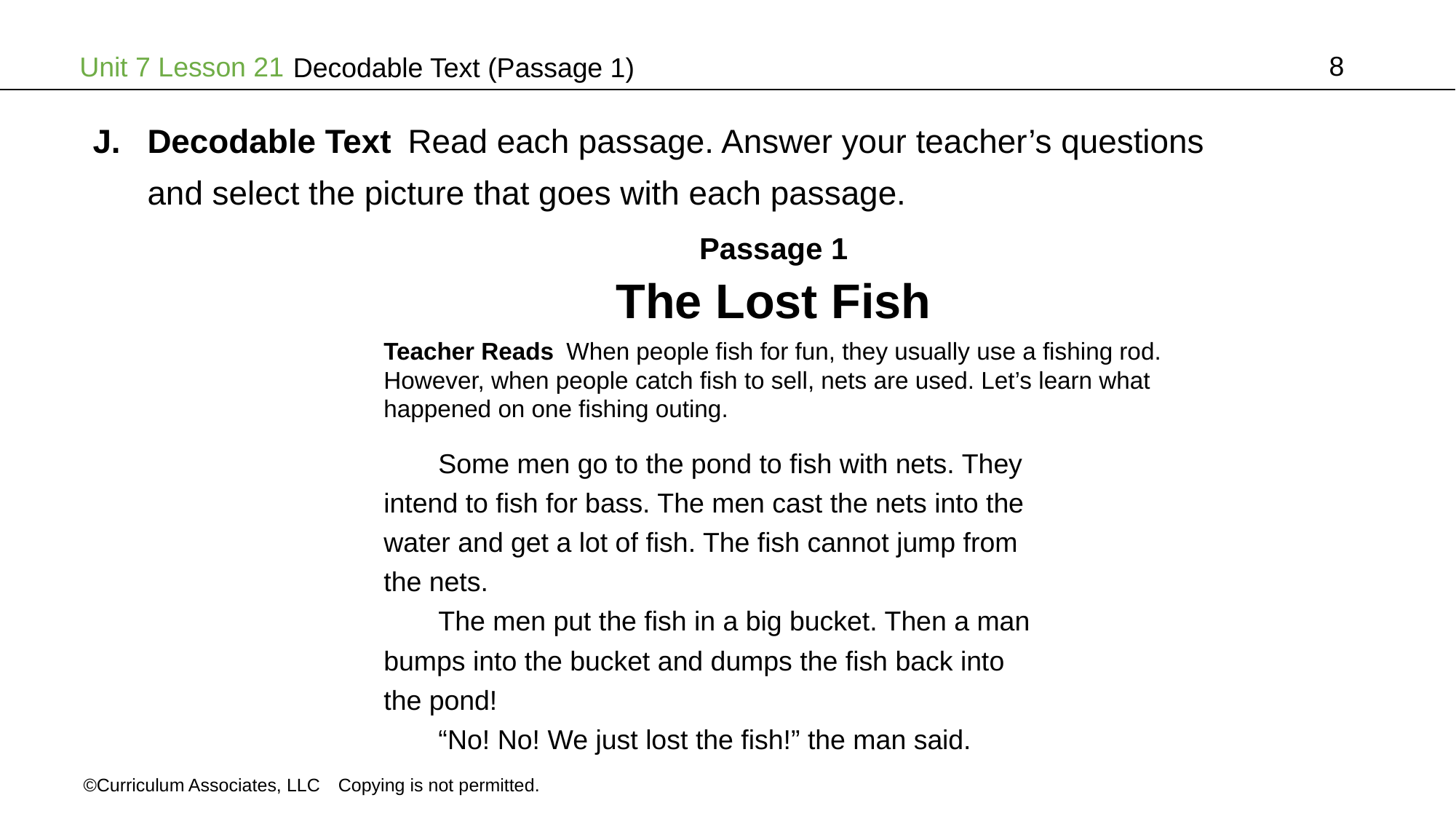

8
# Decodable Text (Passage 1)

Decodable Text Read each passage. Answer your teacher’s questions
and select the picture that goes with each passage.
Passage 1
The Lost Fish
Teacher Reads When people fish for fun, they usually use a fishing rod.
However, when people catch fish to sell, nets are used. Let’s learn what
happened on one fishing outing.

Some men go to the pond to fish with nets. They
intend to fish for bass. The men cast the nets into the
water and get a lot of fish. The fish cannot jump from
the nets.
The men put the fish in a big bucket. Then a man
bumps into the bucket and dumps the fish back into
the pond!
“No! No! We just lost the fish!” the man said.